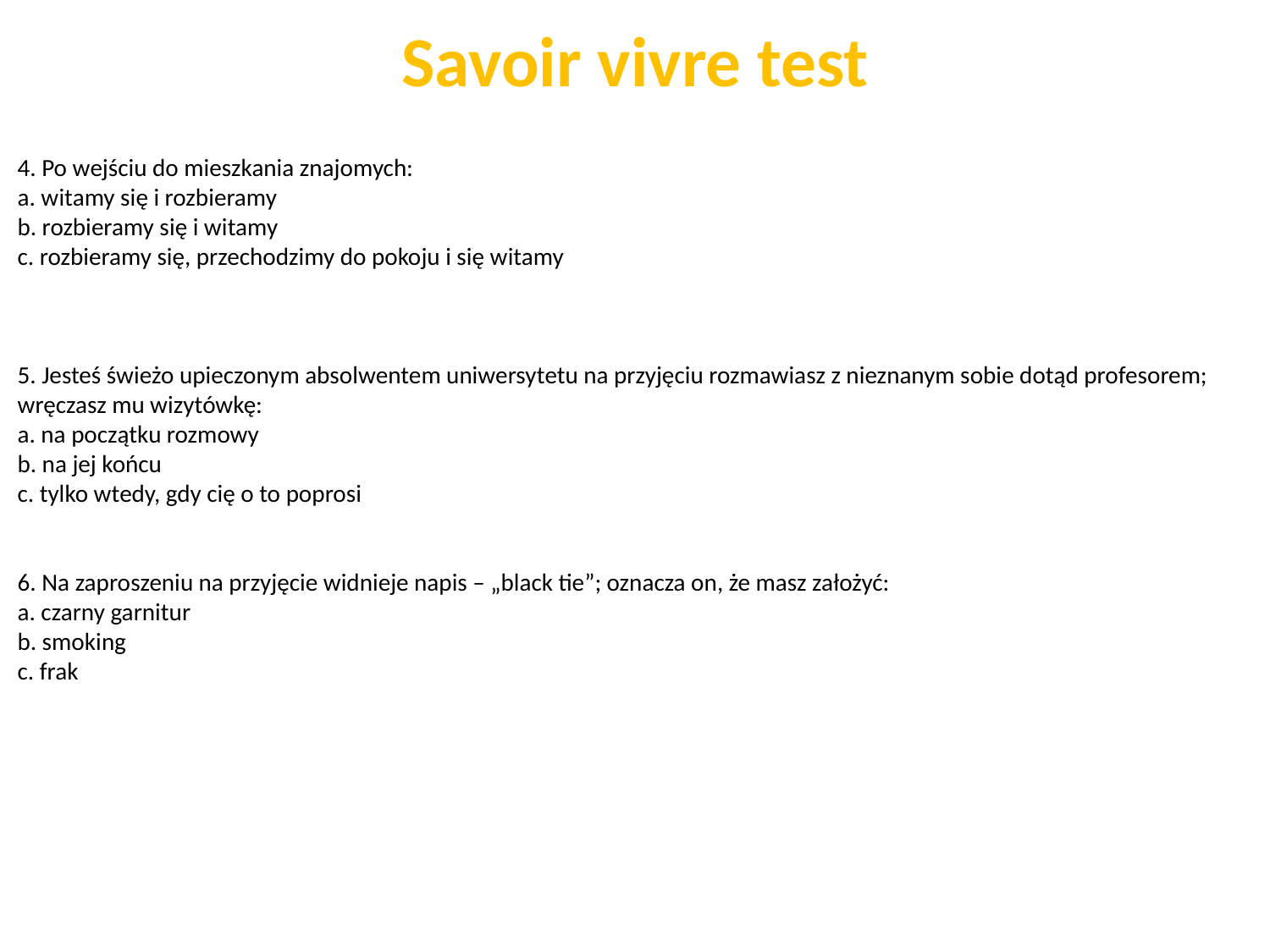

# Savoir vivre test
4. Po wejściu do mieszkania znajomych:
a. witamy się i rozbieramy
b. rozbieramy się i witamy
c. rozbieramy się, przechodzimy do pokoju i się witamy
5. Jesteś świeżo upieczonym absolwentem uniwersytetu na przyjęciu rozmawiasz z nieznanym sobie dotąd profesorem; wręczasz mu wizytówkę:
a. na początku rozmowy
b. na jej końcu
c. tylko wtedy, gdy cię o to poprosi
6. Na zaproszeniu na przyjęcie widnieje napis – „black tie”; oznacza on, że masz założyć:
a. czarny garnitur
b. smoking
c. frak